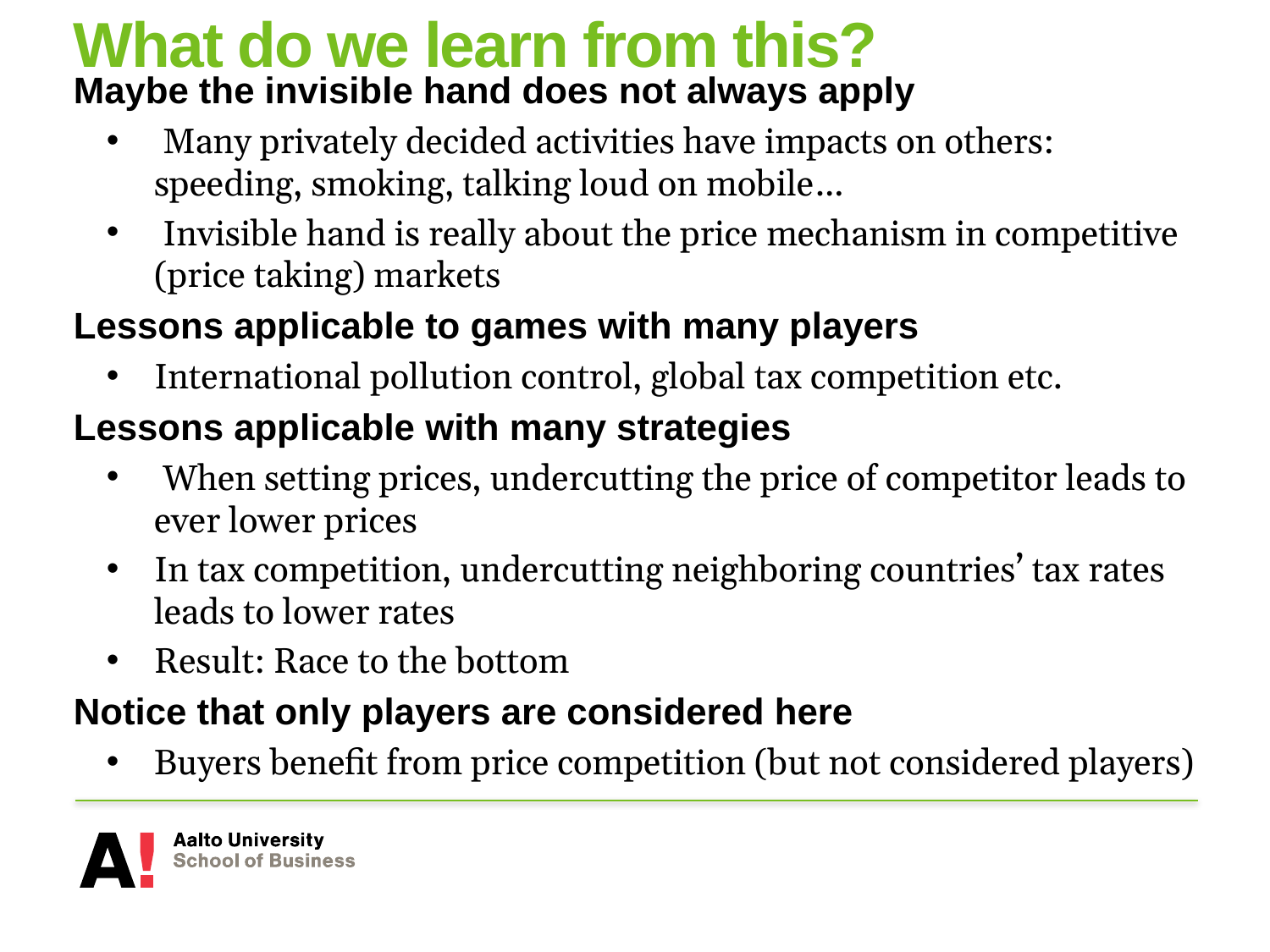

# What do we learn from this?
Maybe the invisible hand does not always apply
 Many privately decided activities have impacts on others: speeding, smoking, talking loud on mobile…
 Invisible hand is really about the price mechanism in competitive (price taking) markets
Lessons applicable to games with many players
International pollution control, global tax competition etc.
Lessons applicable with many strategies
 When setting prices, undercutting the price of competitor leads to ever lower prices
In tax competition, undercutting neighboring countries’ tax rates leads to lower rates
Result: Race to the bottom
Notice that only players are considered here
Buyers benefit from price competition (but not considered players)